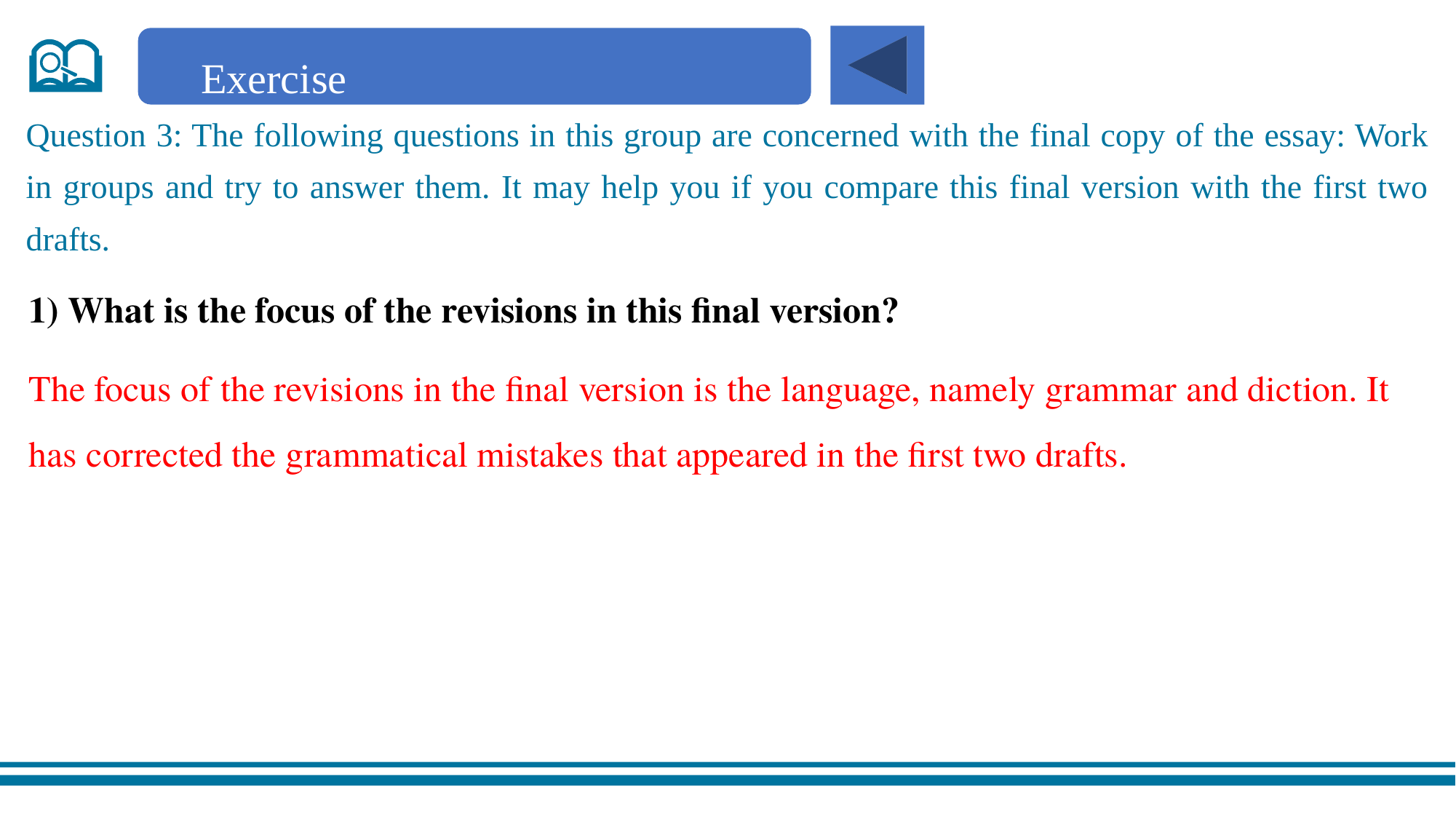

Exercise
Question 3: The following questions in this group are concerned with the final copy of the essay: Work in groups and try to answer them. It may help you if you compare this final version with the first two drafts.
1) What is the focus of the revisions in this final version?
The focus of the revisions in the final version is the language, namely grammar and diction. It has corrected the grammatical mistakes that appeared in the first two drafts.